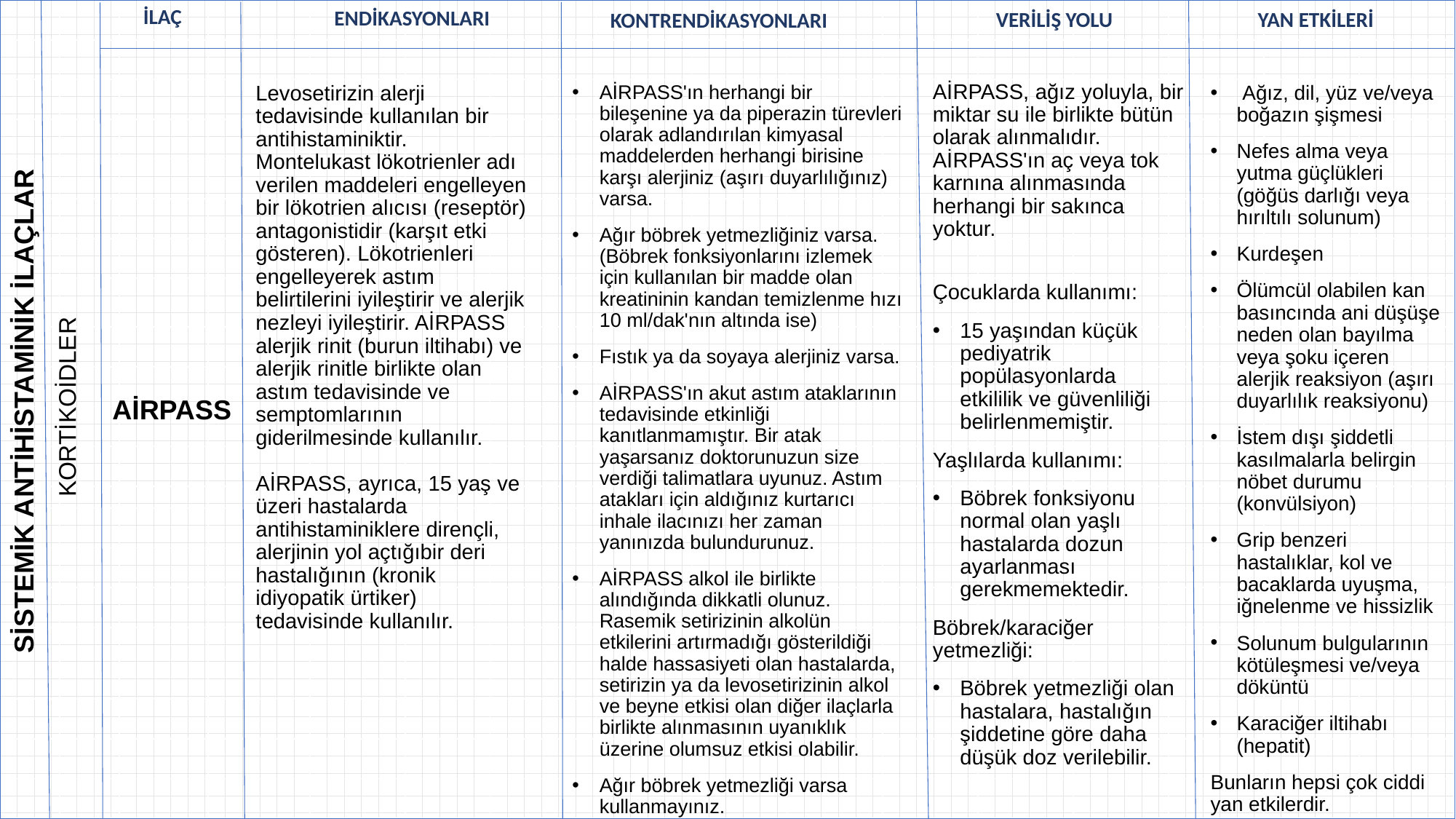

|  |  |  |  |  |  |  |  |  |  |  |  |  |  |  |  |
| --- | --- | --- | --- | --- | --- | --- | --- | --- | --- | --- | --- | --- | --- | --- | --- |
|  |  |  |  |  |  |  |  |  |  |  |  |  |  |  |  |
|  |  |  |  |  |  |  |  |  |  |  |  |  |  |  |  |
|  |  |  |  |  |  |  |  |  |  |  |  |  |  |  |  |
|  |  |  |  |  |  |  |  |  |  |  |  |  |  |  |  |
|  |  |  |  |  |  |  |  |  |  |  |  |  |  |  |  |
|  |  |  |  |  |  |  |  |  |  |  |  |  |  |  |  |
|  |  |  |  |  |  |  |  |  |  |  |  |  |  |  |  |
|  |  |  |  |  |  |  |  |  |  |  |  |  |  |  |  |
|  |  |  |  |  |  |  |  |  |  |  |  |  |  |  |  |
|  |  |  |  |  |  |  |  |  |  |  |  |  |  |  |  |
|  |  |  |  |  |  |  |  |  |  |  |  |  |  |  |  |
|  |  |  |  |  |  |  |  |  |  |  |  |  |  |  |  |
|  |  |  |  |  |  |  |  |  |  |  |  |  |  |  |  |
|  |  |  |  |  |  |  |  |  |  |  |  |  |  |  |  |
|  |  |  |  |  |  |  |  |  |  |  |  |  |  |  |  |
|  |  |  |  |  |  |  |  |  |  |  |  |  |  |  |  |
|  |  |  |  |  |  |  |  |  |  |  |  |  |  |  |  |
|  |  |  |  |  |  |  |  |  |  |  |  |  |  |  |  |
|  |  |  |  |  |  |  |  |  |  |  |  |  |  |  |  |
VERİLİŞ YOLU
KONTRENDİKASYONLARI
ENDİKASYONLARI
YAN ETKİLERİ
İLAÇ
AİRPASS, ağız yoluyla, bir miktar su ile birlikte bütün olarak alınmalıdır. AİRPASS'ın aç veya tok karnına alınmasında herhangi bir sakınca yoktur.
Çocuklarda kullanımı:
15 yaşından küçük pediyatrik popülasyonlarda etkililik ve güvenliliği belirlenmemiştir.
Yaşlılarda kullanımı:
Böbrek fonksiyonu normal olan yaşlı hastalarda dozun ayarlanması gerekmemektedir.
Böbrek/karaciğer yetmezliği:
Böbrek yetmezliği olan hastalara, hastalığın şiddetine göre daha düşük doz verilebilir.

 Ağız, dil, yüz ve/veya boğazın şişmesi
Nefes alma veya yutma güçlükleri (göğüs darlığı veya hırıltılı solunum)
Kurdeşen
Ölümcül olabilen kan basıncında ani düşüşe neden olan bayılma veya şoku içeren alerjik reaksiyon (aşırı duyarlılık reaksiyonu)
İstem dışı şiddetli kasılmalarla belirgin nöbet durumu (konvülsiyon)
Grip benzeri hastalıklar, kol ve bacaklarda uyuşma, iğnelenme ve hissizlik
Solunum bulgularının kötüleşmesi ve/veya döküntü
Karaciğer iltihabı (hepatit)
Bunların hepsi çok ciddi yan etkilerdir.
AİRPASS'ın herhangi bir bileşenine ya da piperazin türevleri olarak adlandırılan kimyasal maddelerden herhangi birisine karşı alerjiniz (aşırı duyarlılığınız) varsa.
Ağır böbrek yetmezliğiniz varsa. (Böbrek fonksiyonlarını izlemek için kullanılan bir madde olan kreatininin kandan temizlenme hızı 10 ml/dak'nın altında ise)
Fıstık ya da soyaya alerjiniz varsa.
AİRPASS'ın akut astım ataklarının tedavisinde etkinliği kanıtlanmamıştır. Bir atak yaşarsanız doktorunuzun size verdiği talimatlara uyunuz. Astım atakları için aldığınız kurtarıcı inhale ilacınızı her zaman yanınızda bulundurunuz.
AİRPASS alkol ile birlikte alındığında dikkatli olunuz. Rasemik setirizinin alkolün etkilerini artırmadığı gösterildiği halde hassasiyeti olan hastalarda, setirizin ya da levosetirizinin alkol ve beyne etkisi olan diğer ilaçlarla birlikte alınmasının uyanıklık üzerine olumsuz etkisi olabilir.
Ağır böbrek yetmezliği varsa kullanmayınız.
Levosetirizin alerji tedavisinde kullanılan bir antihistaminiktir. Montelukast lökotrienler adı verilen maddeleri engelleyen bir lökotrien alıcısı (reseptör) antagonistidir (karşıt etki gösteren). Lökotrienleri engelleyerek astım belirtilerini iyileştirir ve alerjik nezleyi iyileştirir. AİRPASS alerjik rinit (burun iltihabı) ve alerjik rinitle birlikte olan astım tedavisinde ve semptomlarının giderilmesinde kullanılır.
AİRPASS, ayrıca, 15 yaş ve üzeri hastalarda antihistaminiklere dirençli, alerjinin yol açtığıbir deri hastalığının (kronik idiyopatik ürtiker) tedavisinde kullanılır.
KORTİKOİDLER
AİRPASS
SİSTEMİK ANTİHİSTAMİNİK İLAÇLAR